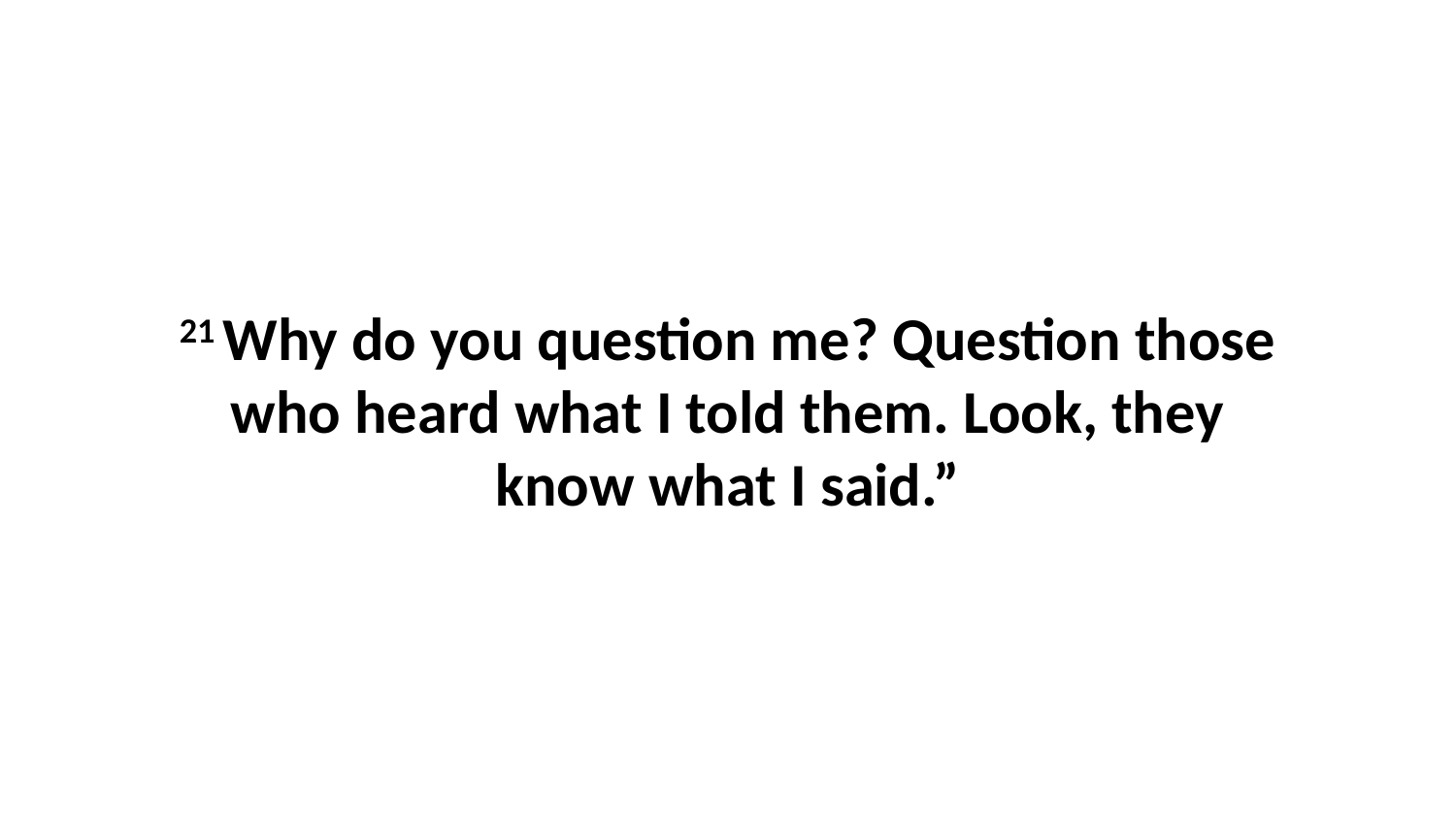

21 Why do you question me? Question those who heard what I told them. Look, they know what I said.”